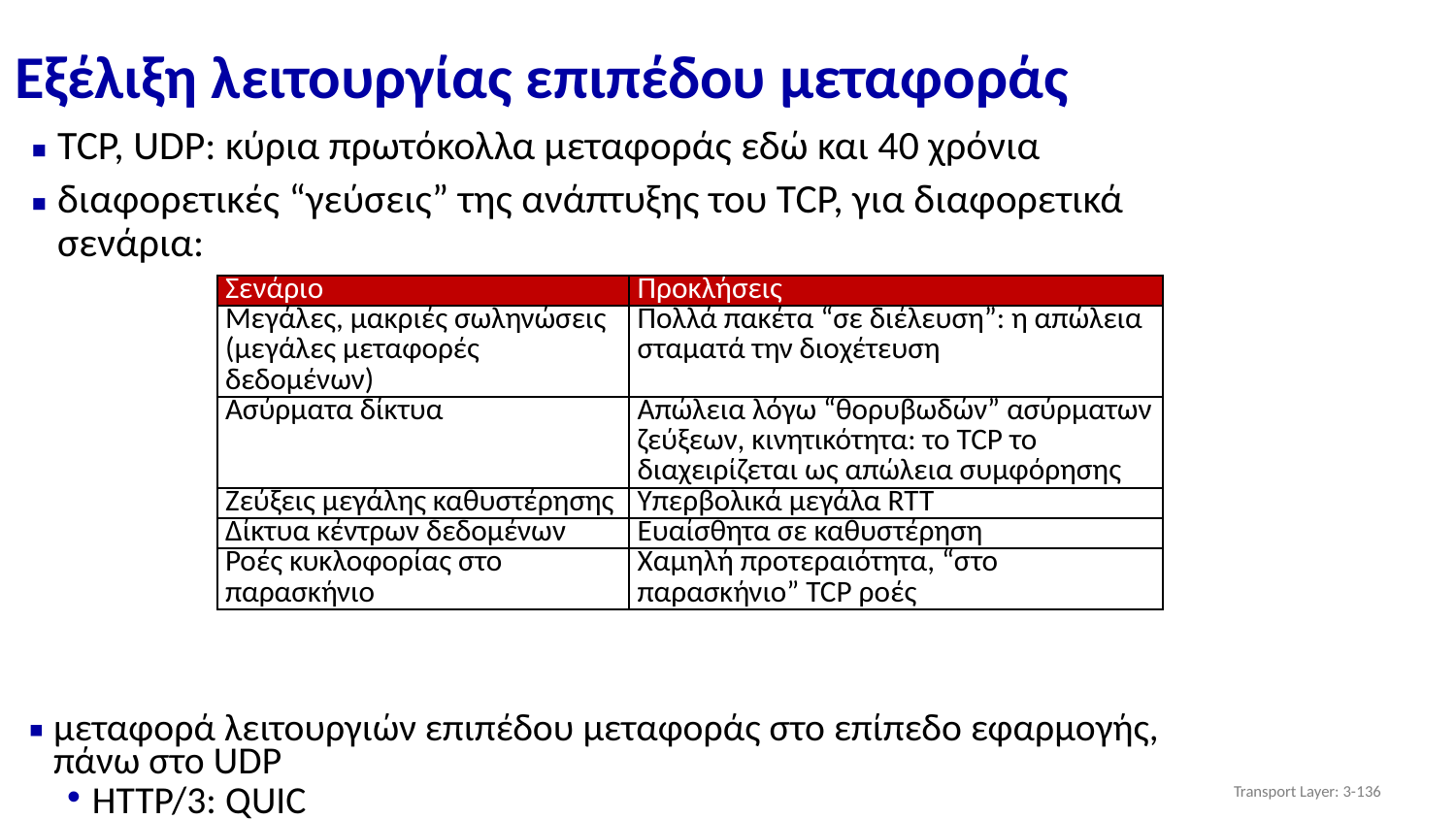

# Εξέλιξη λειτουργίας επιπέδου μεταφοράς
TCP, UDP: κύρια πρωτόκολλα μεταφοράς εδώ και 40 χρόνια
διαφορετικές “γεύσεις” της ανάπτυξης του TCP, για διαφορετικά σενάρια:

| Σενάριο | Προκλήσεις |
| --- | --- |
| Μεγάλες, μακριές σωληνώσεις (μεγάλες μεταφορές δεδομένων) | Πολλά πακέτα “σε διέλευση”: η απώλεια σταματά την διοχέτευση |
| Ασύρματα δίκτυα | Απώλεια λόγω “θορυβωδών” ασύρματων ζεύξεων, κινητικότητα: το TCP το διαχειρίζεται ως απώλεια συμφόρησης |
| Ζεύξεις μεγάλης καθυστέρησης | Υπερβολικά μεγάλα RTT |
| Δίκτυα κέντρων δεδομένων | Ευαίσθητα σε καθυστέρηση |
| Ροές κυκλοφορίας στο παρασκήνιο | Χαμηλή προτεραιότητα, “στο παρασκήνιο” TCP ροές |

μεταφορά λειτουργιών επιπέδου μεταφοράς στο επίπεδο εφαρμογής, πάνω στο UDP
HTTP/3: QUIC
Transport Layer: 3-136